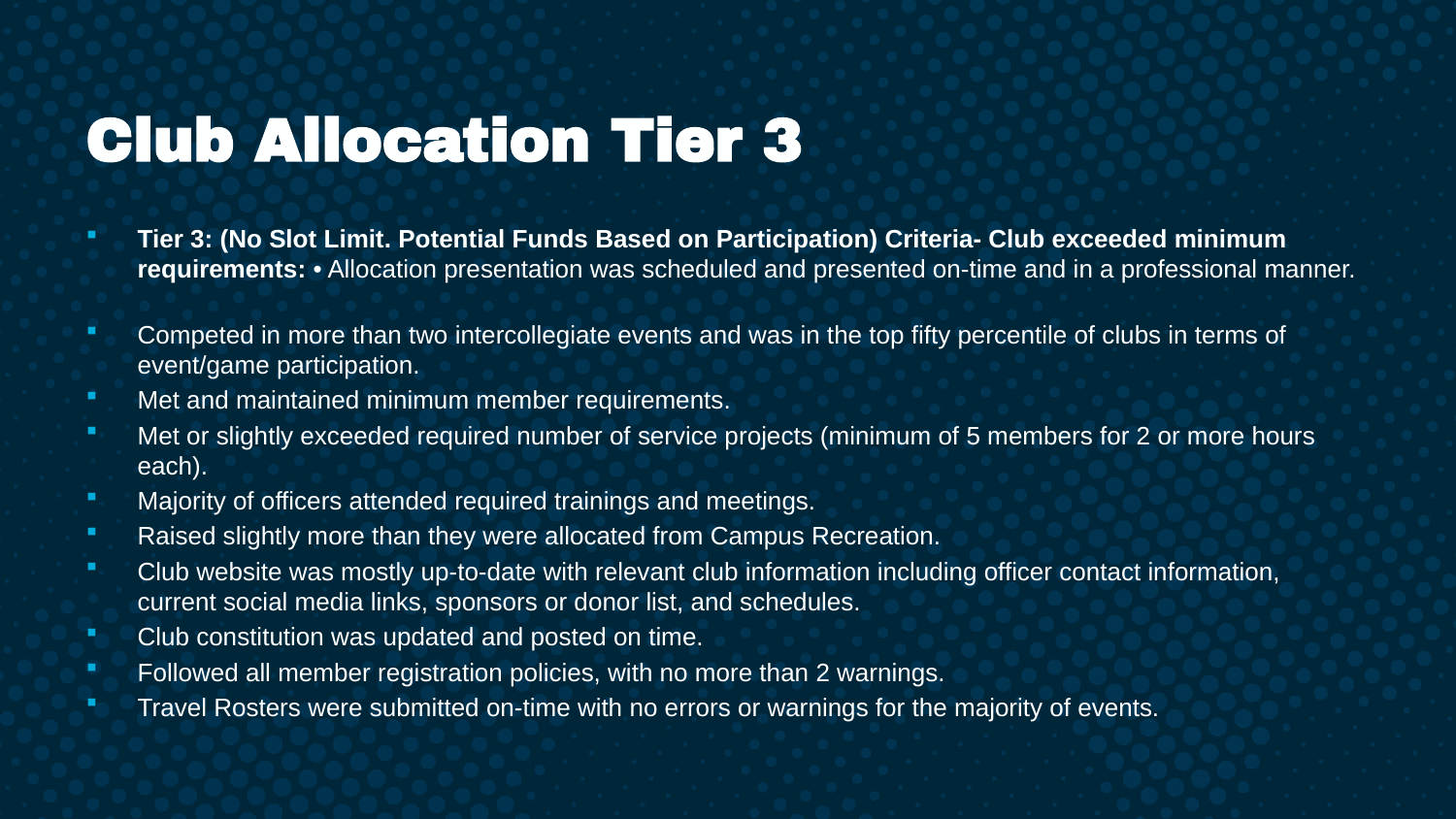

# Club Allocation Tier 3​
Tier 3: (No Slot Limit. Potential Funds Based on Participation) Criteria- Club exceeded minimum requirements: • Allocation presentation was scheduled and presented on-time and in a professional manner. ​
Competed in more than two intercollegiate events and was in the top fifty percentile of clubs in terms of event/game participation. ​
Met and maintained minimum member requirements. ​
Met or slightly exceeded required number of service projects (minimum of 5 members for 2 or more hours each).​
Majority of officers attended required trainings and meetings.​
Raised slightly more than they were allocated from Campus Recreation.​
Club website was mostly up-to-date with relevant club information including officer contact information, current social media links, sponsors or donor list, and schedules.​
Club constitution was updated and posted on time.​
Followed all member registration policies, with no more than 2 warnings.​
Travel Rosters were submitted on-time with no errors or warnings for the majority of events.​